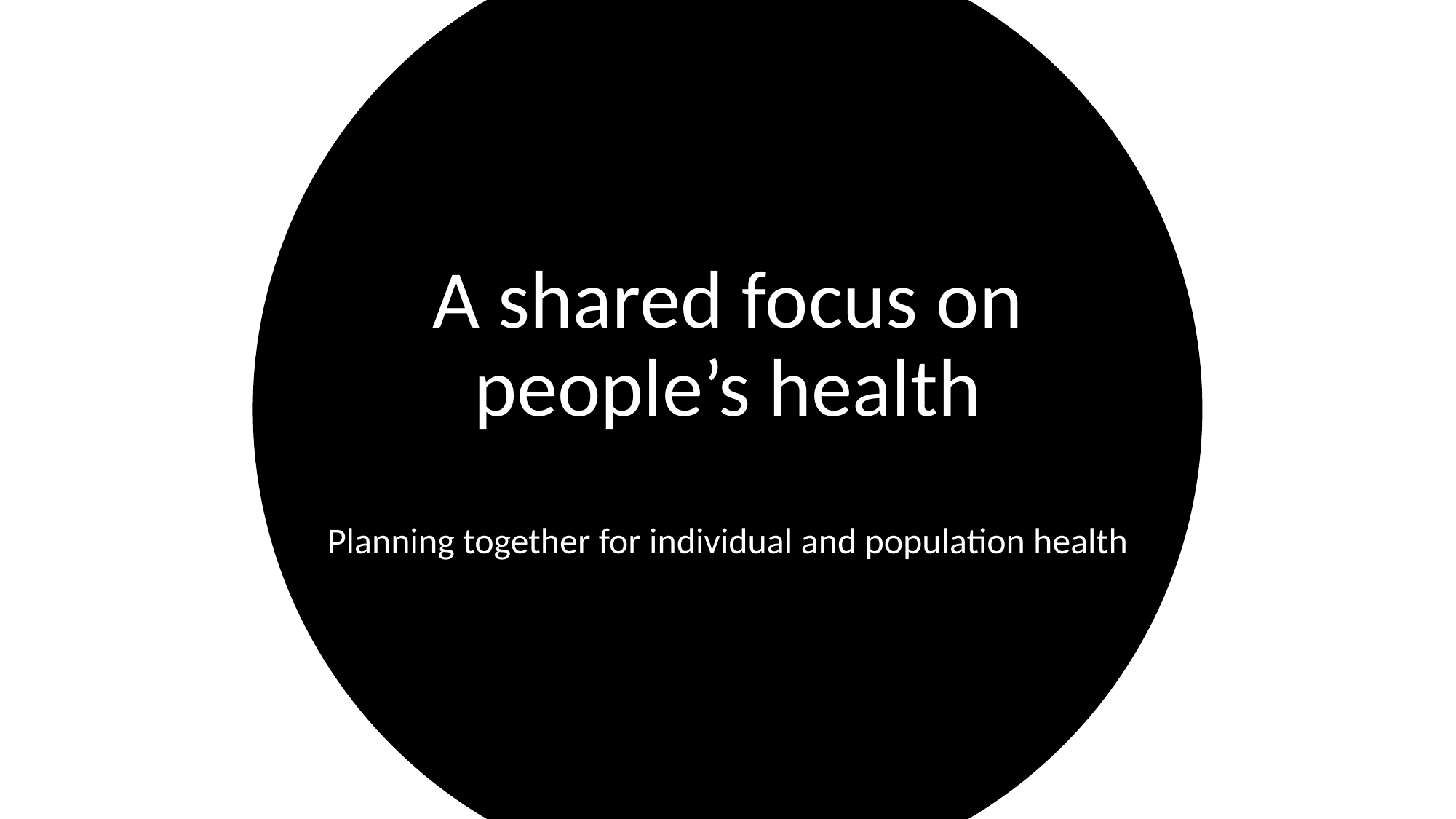

# A shared focus on people’s health Planning together for individual and population health